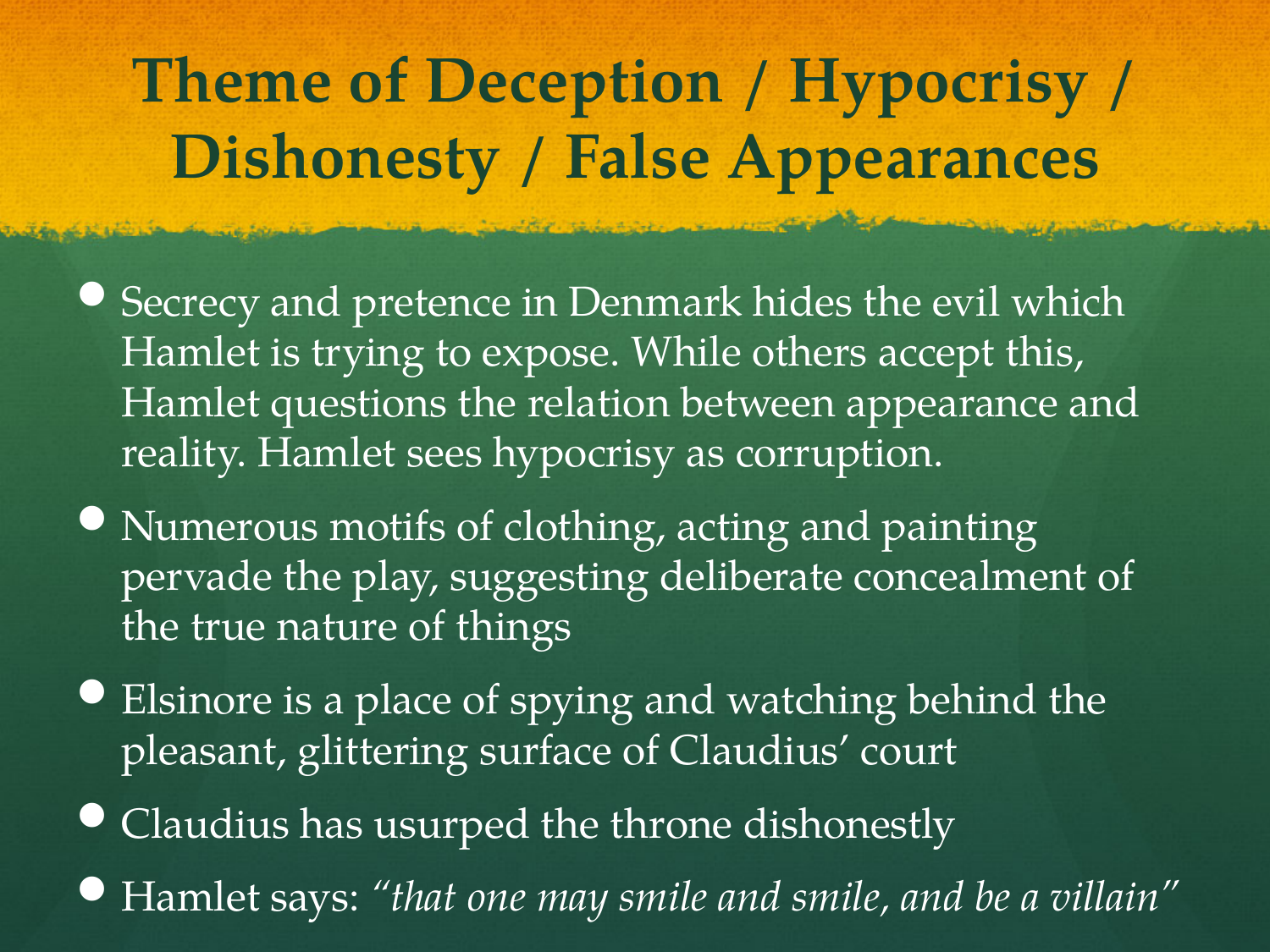

# Theme of Deception / Hypocrisy / Dishonesty / False Appearances
Secrecy and pretence in Denmark hides the evil which Hamlet is trying to expose. While others accept this, Hamlet questions the relation between appearance and reality. Hamlet sees hypocrisy as corruption.
Numerous motifs of clothing, acting and painting pervade the play, suggesting deliberate concealment of the true nature of things
Elsinore is a place of spying and watching behind the pleasant, glittering surface of Claudius’ court
Claudius has usurped the throne dishonestly
Hamlet says: “that one may smile and smile, and be a villain”